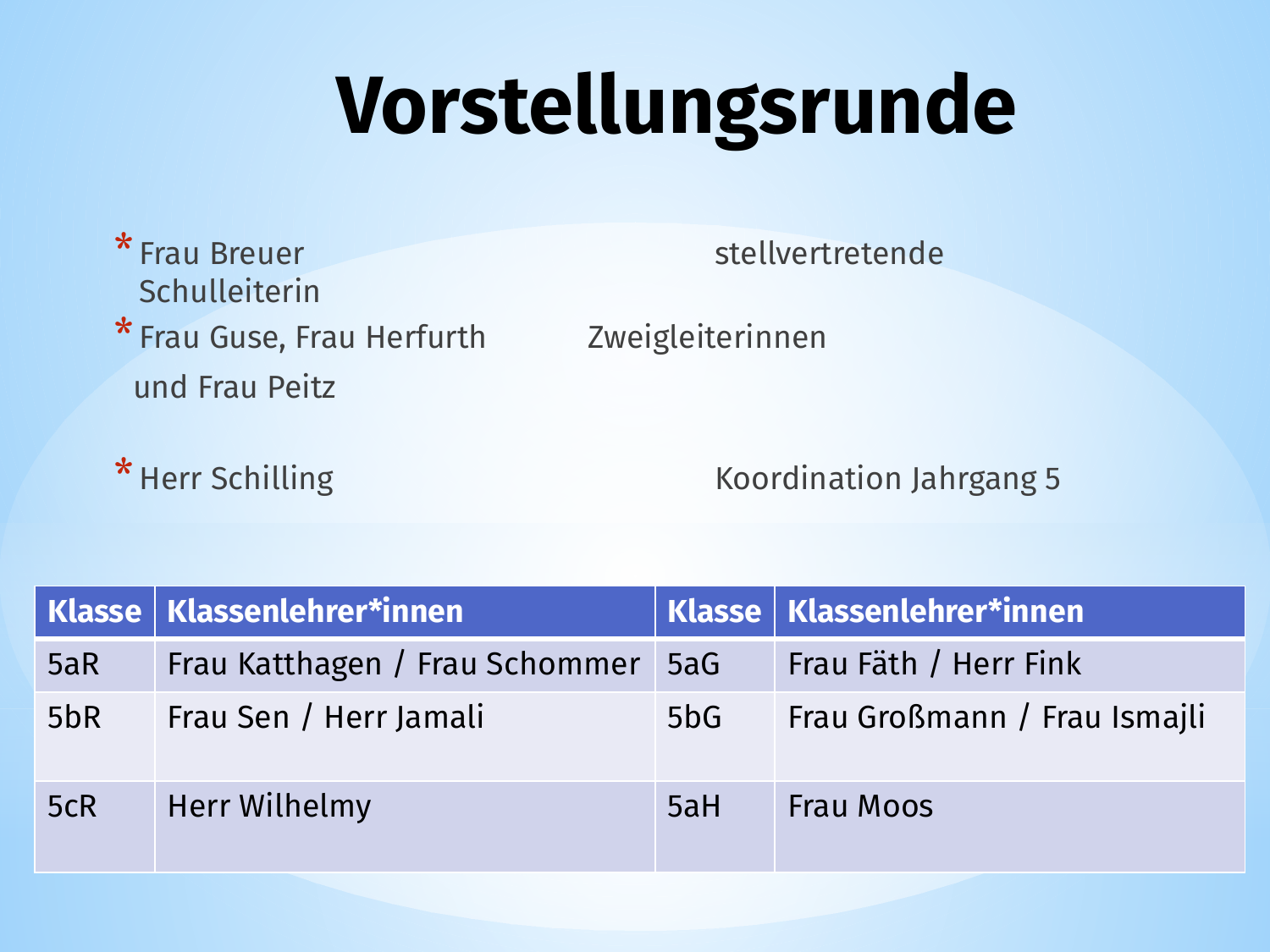

# Vorstellungsrunde
Frau Breuer			        stellvertretende Schulleiterin
Frau Guse, Frau Herfurth	        Zweigleiterinnen
   und Frau Peitz

Herr Schilling			        Koordination Jahrgang 5

| Klasse | Klassenlehrer\*innen | Klasse | Klassenlehrer\*innen |
| --- | --- | --- | --- |
| 5aR | Frau Katthagen / Frau Schommer | 5aG | Frau Fäth / Herr Fink |
| 5bR | Frau Sen / Herr Jamali | 5bG | Frau Großmann / Frau Ismajli |
| 5cR | Herr Wilhelmy | 5aH | Frau Moos |